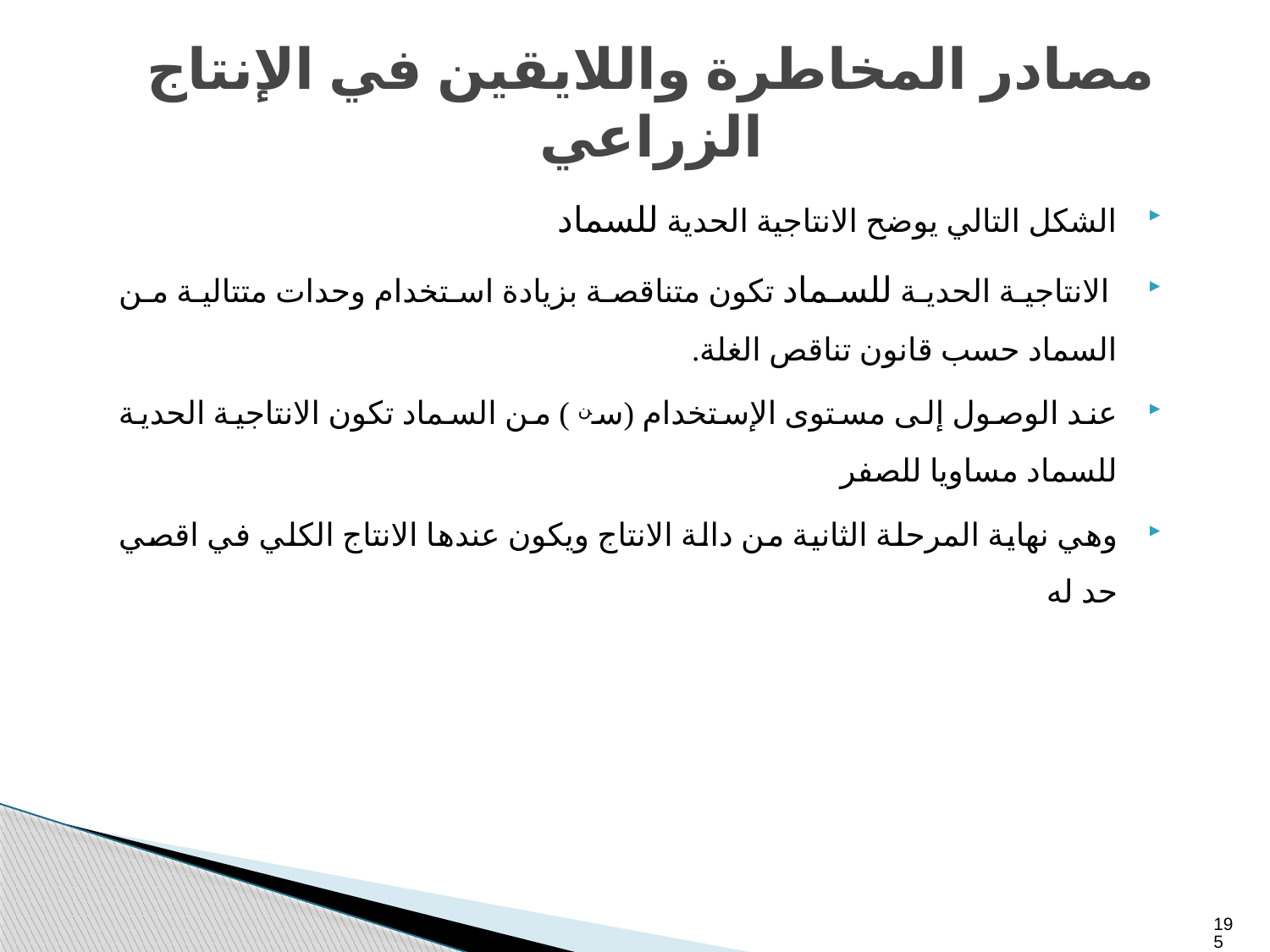

# مصادر المخاطرة واللايقين في الإنتاج الزراعي
الشكل التالي يوضح الانتاجية الحدية للسماد
 الانتاجية الحدية للسماد تكون متناقصة بزيادة استخدام وحدات متتالية من السماد حسب قانون تناقص الغلة.
عند الوصول إلى مستوى الإستخدام (سن ) من السماد تكون الانتاجية الحدية للسماد مساويا للصفر
وهي نهاية المرحلة الثانية من دالة الانتاج ويكون عندها الانتاج الكلي في اقصي حد له
195